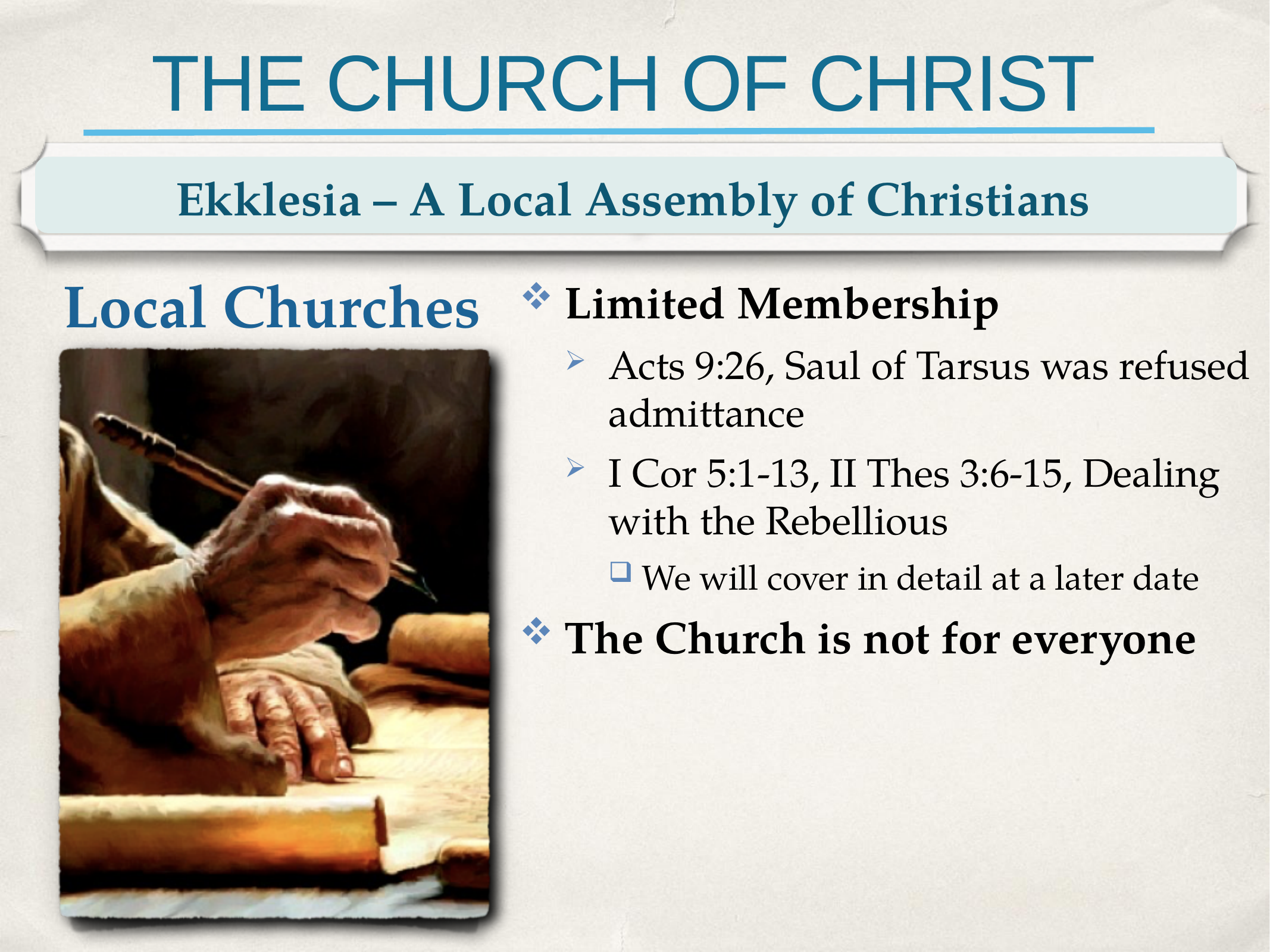

# THE CHURCH OF CHRIST
Ekklesia – A Local Assembly of Christians
Local Churches
Limited Membership
Acts 9:26, Saul of Tarsus was refused admittance
I Cor 5:1-13, II Thes 3:6-15, Dealing with the Rebellious
We will cover in detail at a later date
The Church is not for everyone